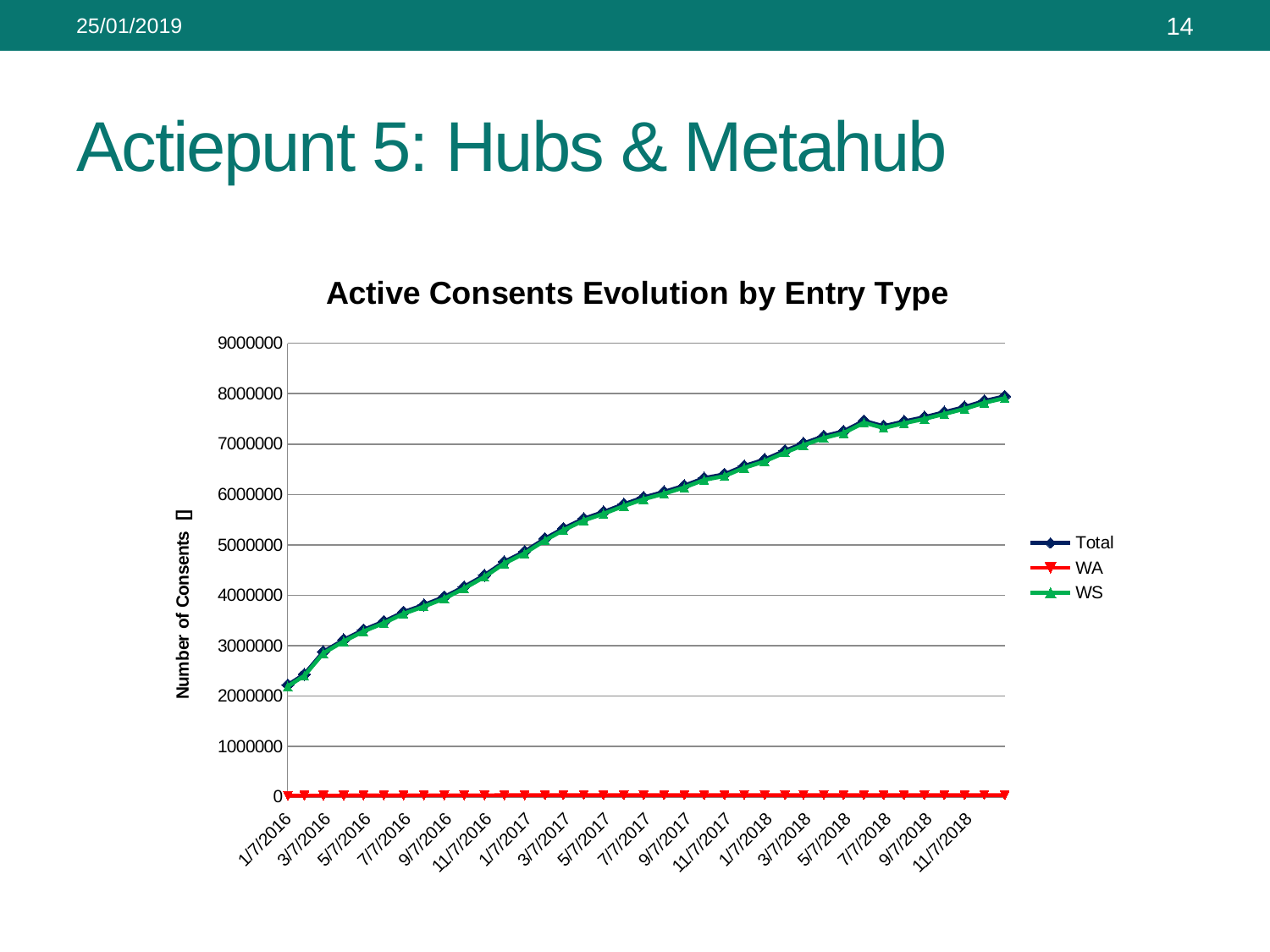

25/01/2019
14
# Actiepunt 5: Hubs & Metahub

### Chart: Active Consents Evolution by Entry Type

| Category | Total | WA | WS |
|---|---|---|---|
| 42376 | 2222050.0 | 27218.0 | 2194832.0 |
| 42401 | 2431110.0 | 27753.0 | 2403357.0 |
| 42430 | 2878474.0 | 28618.0 | 2849856.0 |
| 42461 | 3116396.0 | 29224.0 | 3087172.0 |
| 42491 | 3314032.0 | 30560.0 | 3283472.0 |
| 42522 | 3480841.0 | 31426.0 | 3449415.0 |
| 42552 | 3667078.0 | 32210.0 | 3634868.0 |
| 42583 | 3809388.0 | 32772.0 | 3776616.0 |
| 42614 | 3968517.0 | 33119.0 | 3935398.0 |
| 42644 | 4168345.0 | 33352.0 | 4134993.0 |
| 42675 | 4397601.0 | 33658.0 | 4363943.0 |
| 42705 | 4665245.0 | 34061.0 | 4631184.0 |
| 42736 | 4866913.0 | 34339.0 | 4832574.0 |
| 42767 | 5124777.0 | 34954.0 | 5089823.0 |
| 42795 | 5327531.0 | 35390.0 | 5292141.0 |
| 42826 | 5520583.0 | 35738.0 | 5484845.0 |
| 42856 | 5653184.0 | 36135.0 | 5617049.0 |
| 42887 | 5808304.0 | 36325.0 | 5771979.0 |
| 42917 | 5942258.0 | 36347.0 | 5905911.0 |
| 42948 | 6051567.0 | 36373.0 | 6015194.0 |
| 42979 | 6175868.0 | 36485.0 | 6139383.0 |
| 43009 | 6324530.0 | 36341.0 | 6288189.0 |
| 43040 | 6401492.0 | 35691.0 | 6365801.0 |
| 43070 | 6565424.0 | 36002.0 | 6529422.0 |
| 43101 | 6692124.0 | 36233.0 | 6655891.0 |
| 43132 | 6868901.0 | 36366.0 | 6832535.0 |
| 43160 | 7012974.0 | 36362.0 | 6976612.0 |
| 43191 | 7155996.0 | 36403.0 | 7119593.0 |
| 43221 | 7253116.0 | 36313.0 | 7216803.0 |
| 43252 | 7460250.0 | 36284.8461538461 | 7423965.153846154 |
| 43282 | 7354648.0 | 36288.4395604396 | 7318359.560439561 |
| 43313 | 7448617.0 | 36292.032967033 | 7412324.967032967 |
| 43344 | 7533566.0 | 36295.6263736264 | 7497270.373626374 |
| 43374 | 7631153.0 | 36299.2197802198 | 7594853.78021978 |
| 43405 | 7733606.0 | 36302.8131868132 | 7697303.186813187 |
| 43435 | 7854326.0 | 36306.4065934066 | 7818019.593406593 |
| 43466 | 7946696.0 | 36310.0 | 7910386.0 |
|  | None | None | None |